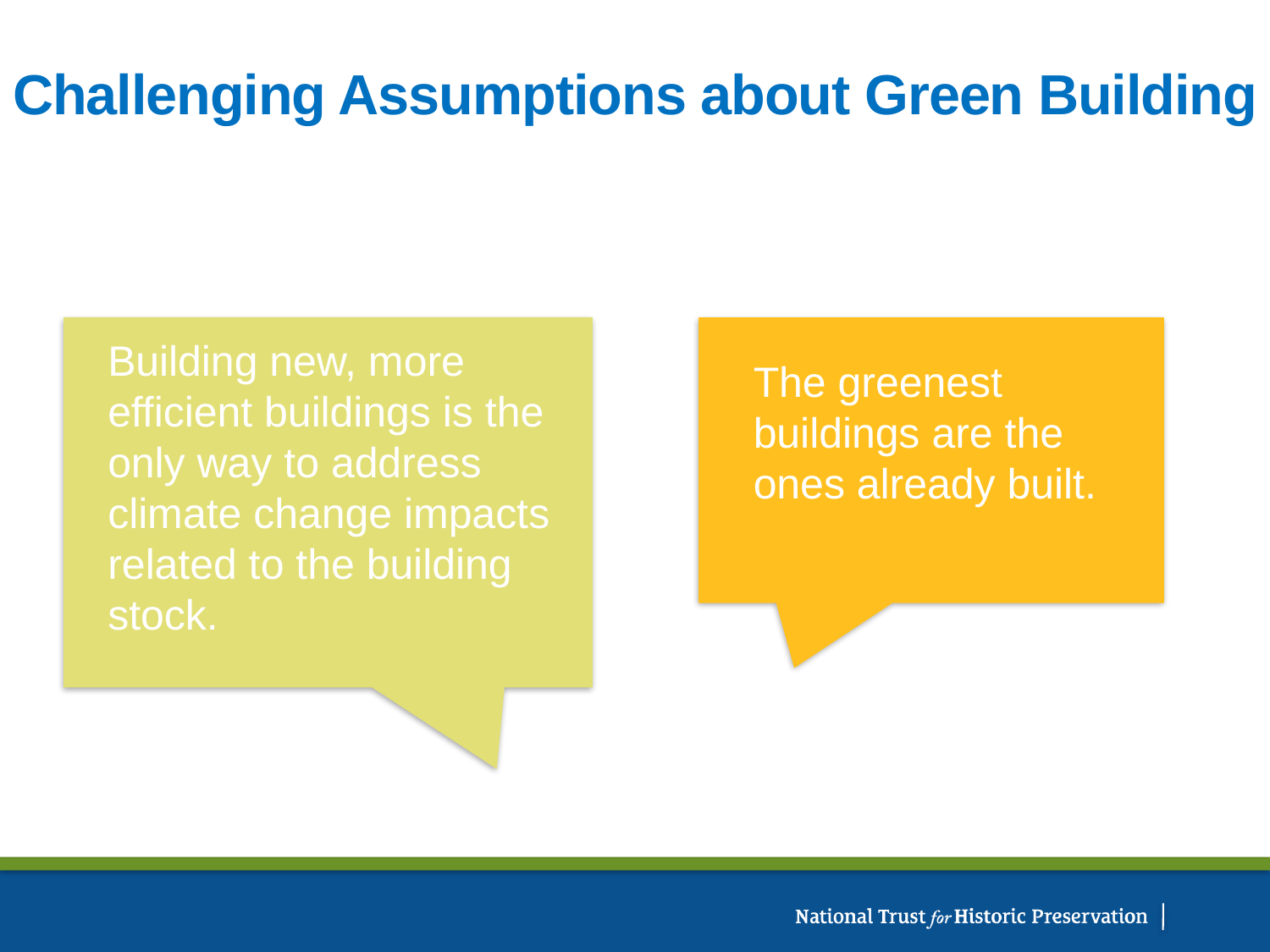

Challenging Assumptions about Green Building

Building new, more efficient buildings is the only way to address climate change impacts related to the building stock.
The greenest buildings are the ones already built.